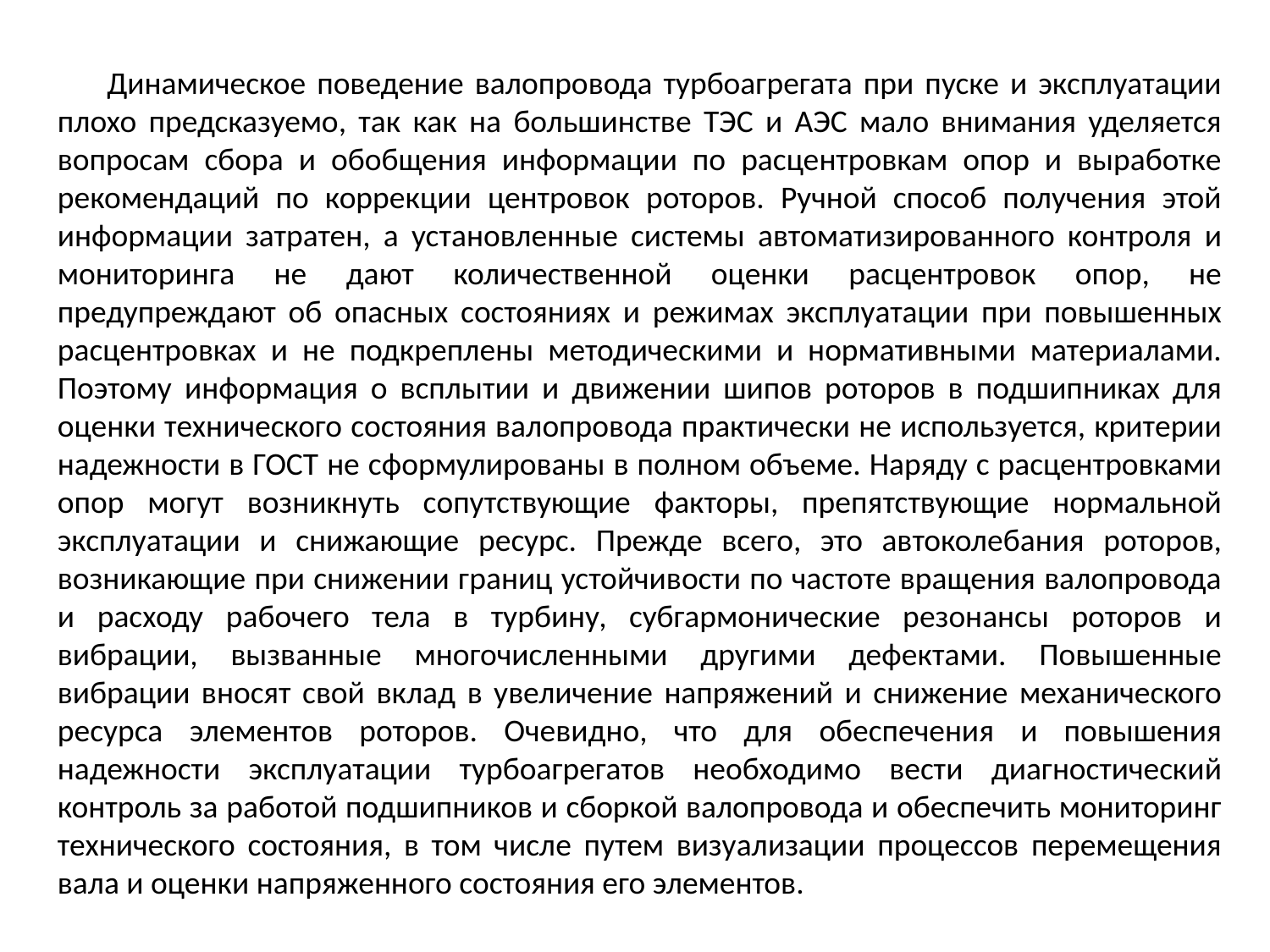

Динамическое поведение валопровода турбоагрегата при пуске и эксплуатации плохо предсказуемо, так как на большинстве ТЭС и АЭС мало внимания уделяется вопросам сбора и обобщения информации по расцентровкам опор и выработке рекомендаций по коррекции центровок роторов. Ручной способ получения этой информации затратен, а установленные системы автоматизированного контроля и мониторинга не дают количественной оценки расцентровок опор, не предупреждают об опасных состояниях и режимах эксплуатации при повышенных расцентровках и не подкреплены методическими и нормативными материалами. Поэтому информация о всплытии и движении шипов роторов в подшипниках для оценки технического состояния валопровода практически не используется, критерии надежности в ГОСТ не сформулированы в полном объеме. Наряду с расцентровками опор могут возникнуть сопутствующие факторы, препятствующие нормальной эксплуатации и снижающие ресурс. Прежде всего, это автоколебания роторов, возникающие при снижении границ устойчивости по частоте вращения валопровода и расходу рабочего тела в турбину, субгармонические резонансы роторов и вибрации, вызванные многочисленными другими дефектами. Повышенные вибрации вносят свой вклад в увеличение напряжений и снижение механического ресурса элементов роторов. Очевидно, что для обеспечения и повышения надежности эксплуатации турбоагрегатов необходимо вести диагностический контроль за работой подшипников и сборкой валопровода и обеспечить мониторинг технического состояния, в том числе путем визуализации процессов перемещения вала и оценки напряженного состояния его элементов.